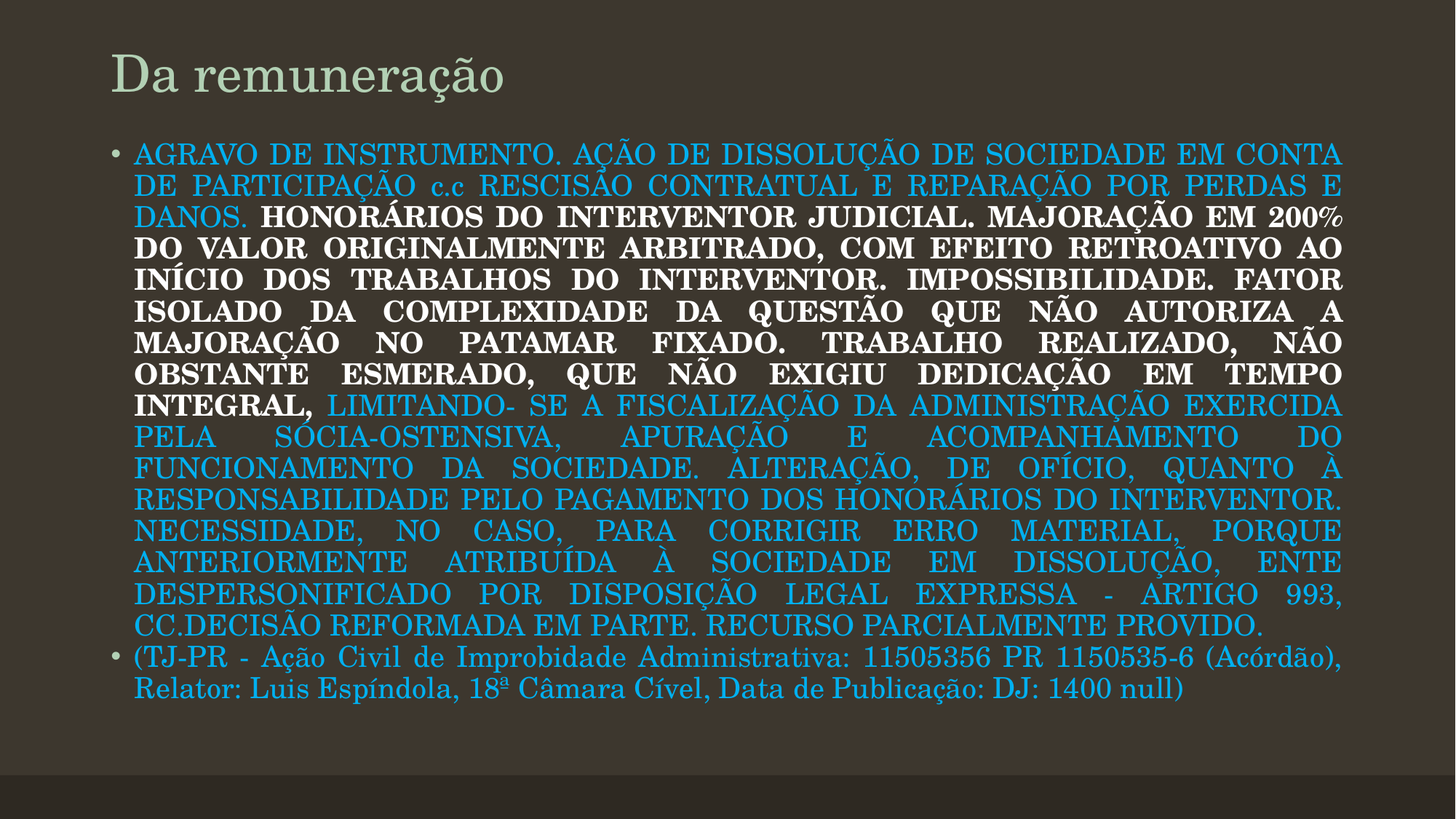

# Da remuneração
AGRAVO DE INSTRUMENTO. AÇÃO DE DISSOLUÇÃO DE SOCIEDADE EM CONTA DE PARTICIPAÇÃO c.c RESCISÃO CONTRATUAL E REPARAÇÃO POR PERDAS E DANOS. HONORÁRIOS DO INTERVENTOR JUDICIAL. MAJORAÇÃO EM 200% DO VALOR ORIGINALMENTE ARBITRADO, COM EFEITO RETROATIVO AO INÍCIO DOS TRABALHOS DO INTERVENTOR. IMPOSSIBILIDADE. FATOR ISOLADO DA COMPLEXIDADE DA QUESTÃO QUE NÃO AUTORIZA A MAJORAÇÃO NO PATAMAR FIXADO. TRABALHO REALIZADO, NÃO OBSTANTE ESMERADO, QUE NÃO EXIGIU DEDICAÇÃO EM TEMPO INTEGRAL, LIMITANDO- SE A FISCALIZAÇÃO DA ADMINISTRAÇÃO EXERCIDA PELA SÓCIA-OSTENSIVA, APURAÇÃO E ACOMPANHAMENTO DO FUNCIONAMENTO DA SOCIEDADE. ALTERAÇÃO, DE OFÍCIO, QUANTO À RESPONSABILIDADE PELO PAGAMENTO DOS HONORÁRIOS DO INTERVENTOR. NECESSIDADE, NO CASO, PARA CORRIGIR ERRO MATERIAL, PORQUE ANTERIORMENTE ATRIBUÍDA À SOCIEDADE EM DISSOLUÇÃO, ENTE DESPERSONIFICADO POR DISPOSIÇÃO LEGAL EXPRESSA - ARTIGO 993, CC.DECISÃO REFORMADA EM PARTE. RECURSO PARCIALMENTE PROVIDO.
(TJ-PR - Ação Civil de Improbidade Administrativa: 11505356 PR 1150535-6 (Acórdão), Relator: Luis Espíndola, 18ª Câmara Cível, Data de Publicação: DJ: 1400 null)